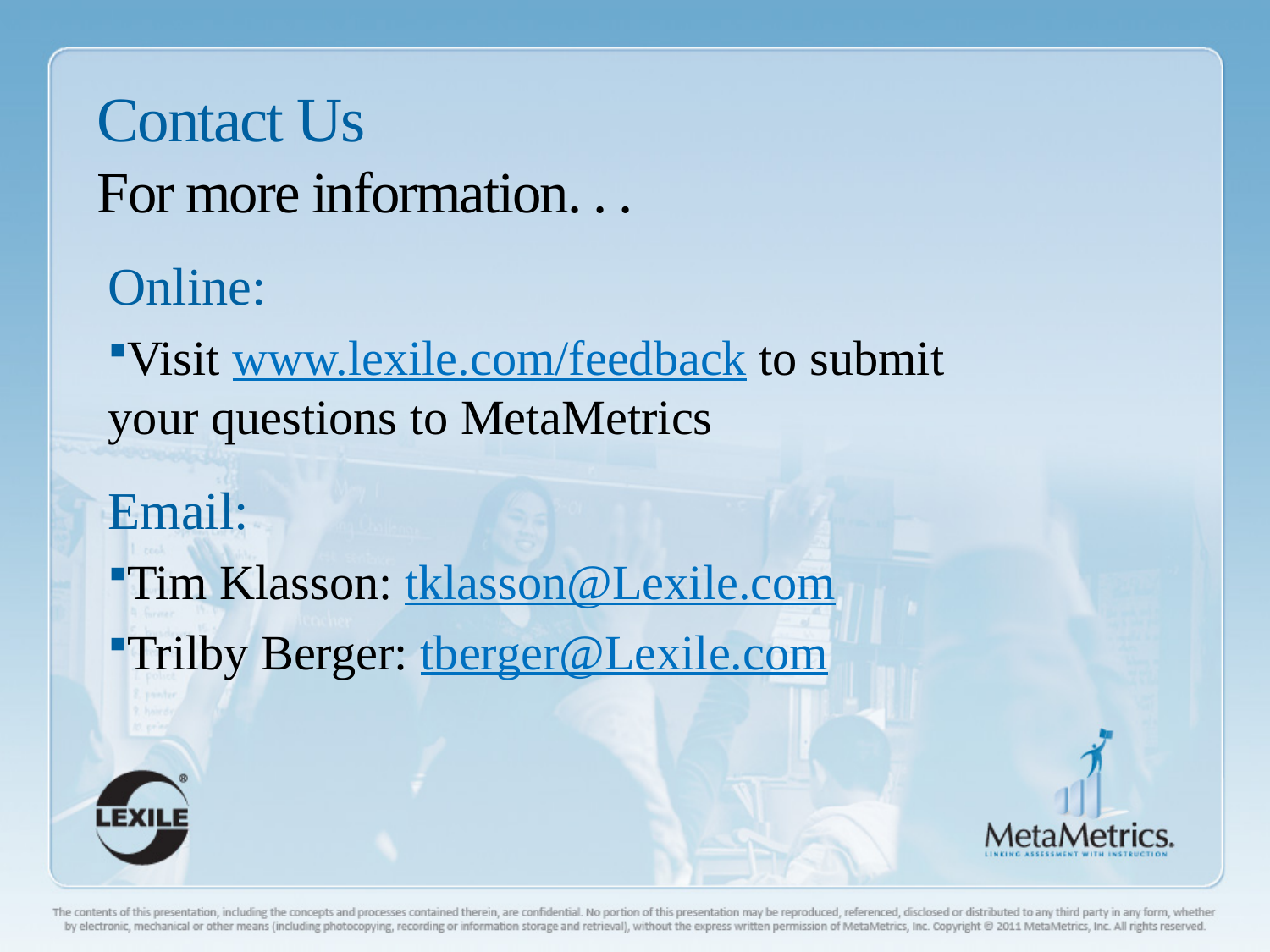

Contact Us
For more information. . .
Online:
Visit www.lexile.com/feedback to submit
your questions to MetaMetrics
Email:
Tim Klasson: tklasson@Lexile.com
Trilby Berger: tberger@Lexile.com